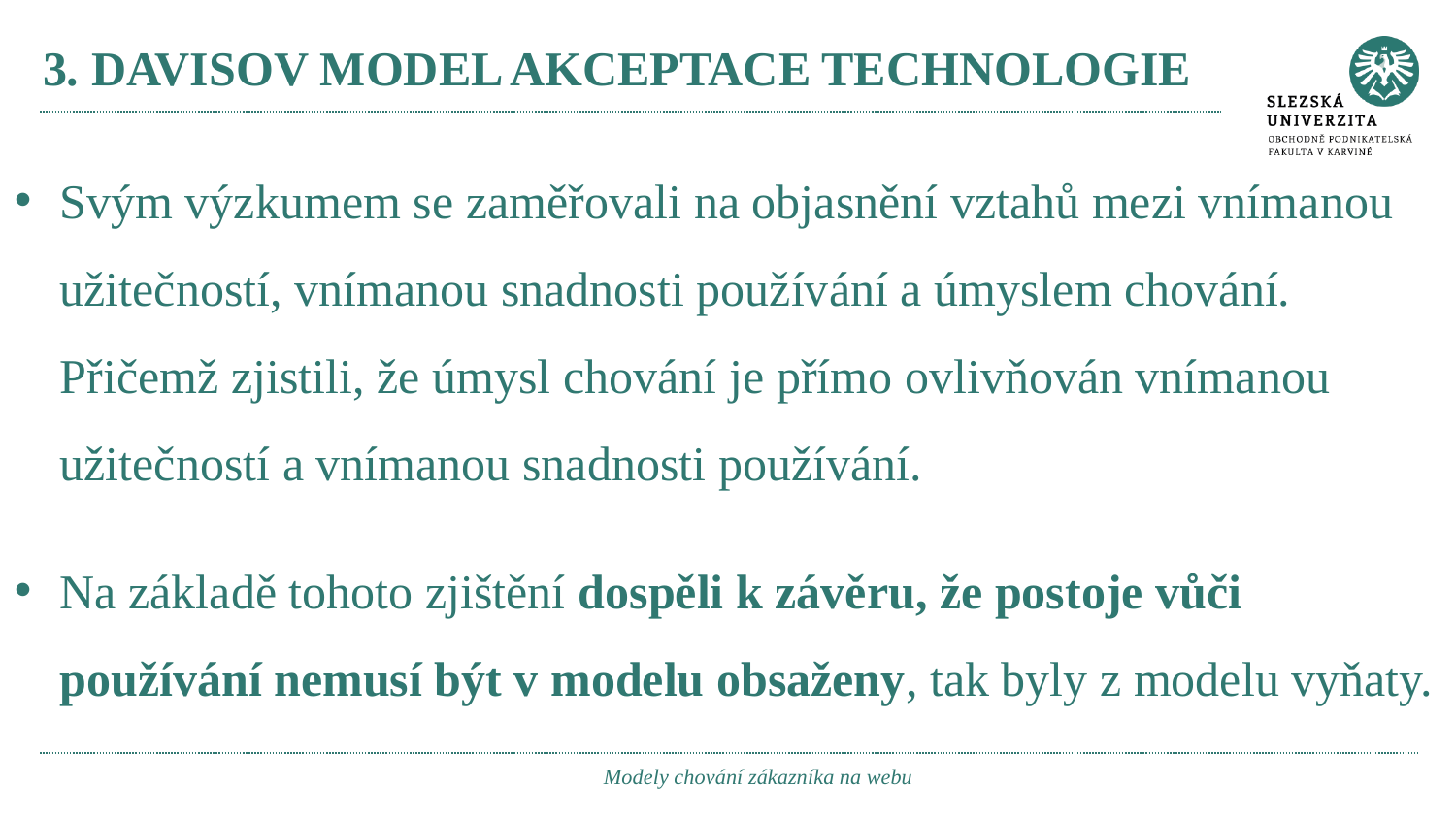

# 3. DAVISOV MODEL AKCEPTACE TECHNOLOGIE
Svým výzkumem se zaměřovali na objasnění vztahů mezi vnímanou užitečností, vnímanou snadnosti používání a úmyslem chování. Přičemž zjistili, že úmysl chování je přímo ovlivňován vnímanou užitečností a vnímanou snadnosti používání.
Na základě tohoto zjištění dospěli k závěru, že postoje vůči používání nemusí být v modelu obsaženy, tak byly z modelu vyňaty.

Modely chování zákazníka na webu